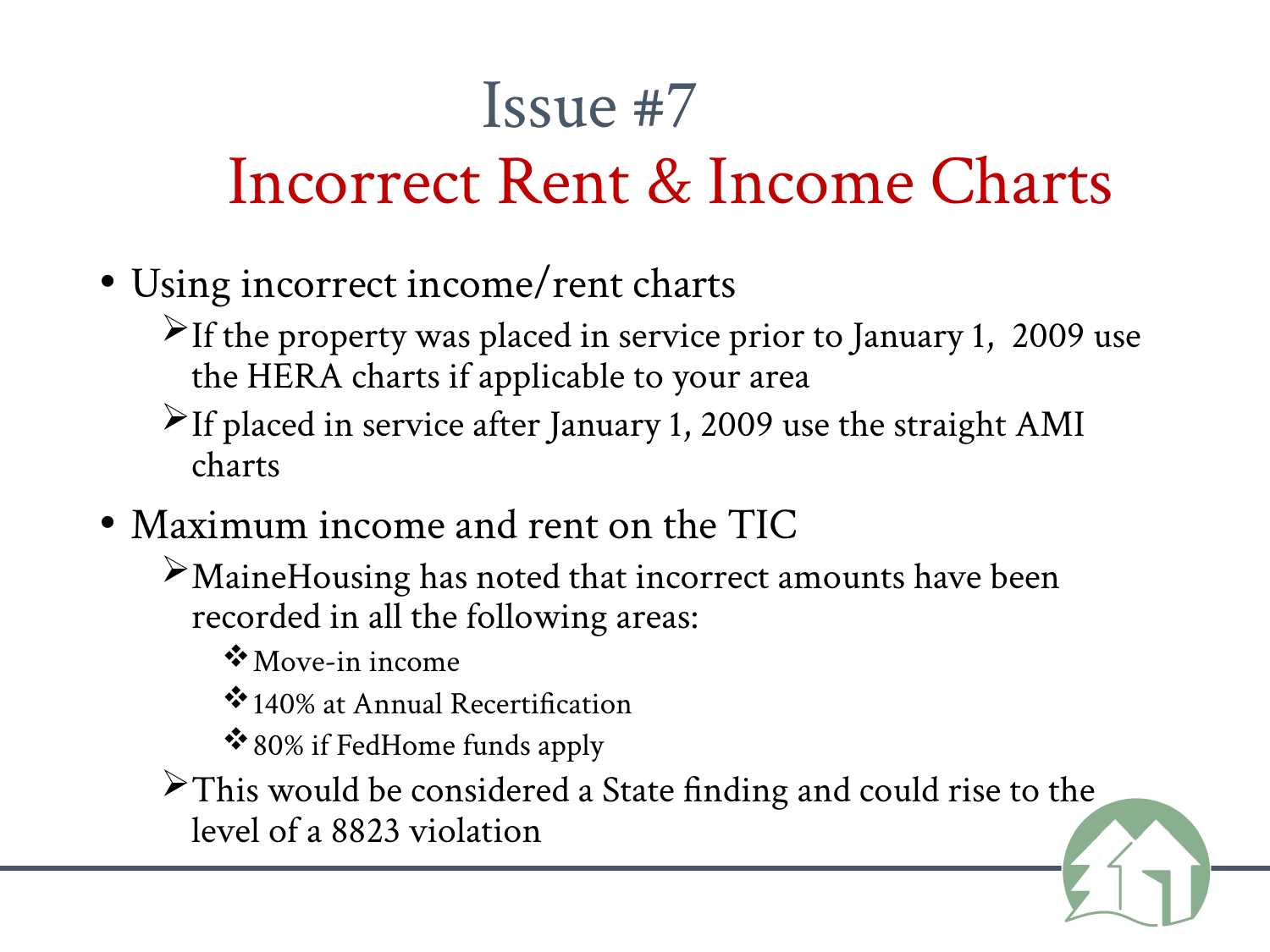

# Issue #7 Incorrect Rent & Income Charts
Using incorrect income/rent charts
If the property was placed in service prior to January 1,  2009 use the HERA charts if applicable to your area
If placed in service after January 1, 2009 use the straight AMI charts
Maximum income and rent on the TIC
MaineHousing has noted that incorrect amounts have been recorded in all the following areas:
Move-in income
140% at Annual Recertification
80% if FedHome funds apply
This would be considered a State finding and could rise to the level of a 8823 violation